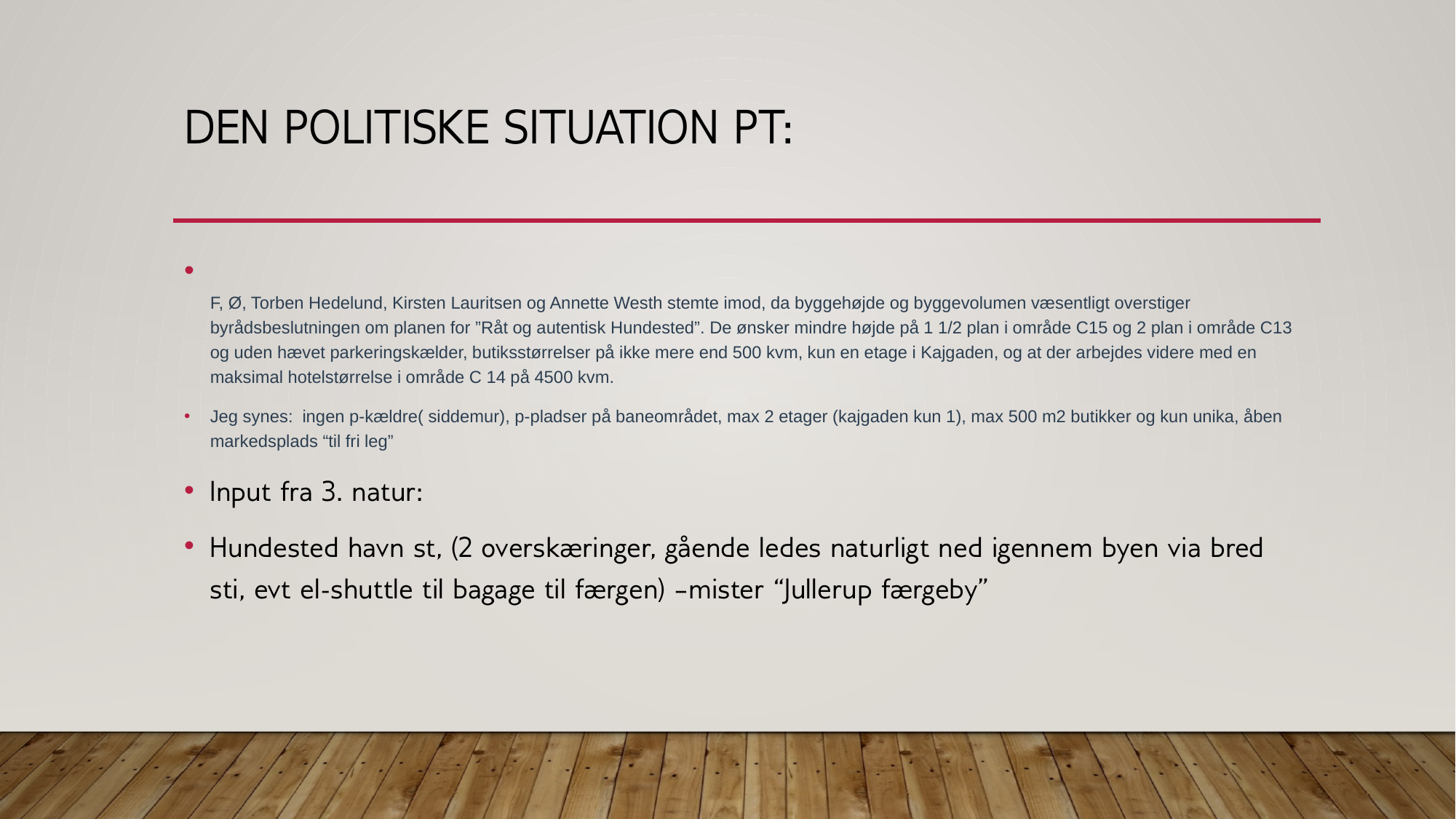

# Den politiske situation PT:
F, Ø, Torben Hedelund, Kirsten Lauritsen og Annette Westh stemte imod, da byggehøjde og byggevolumen væsentligt overstiger byrådsbeslutningen om planen for ”Råt og autentisk Hundested”. De ønsker mindre højde på 1 1/2 plan i område C15 og 2 plan i område C13 og uden hævet parkeringskælder, butiksstørrelser på ikke mere end 500 kvm, kun en etage i Kajgaden, og at der arbejdes videre med en maksimal hotelstørrelse i område C 14 på 4500 kvm.
Jeg synes:  ingen p-kældre( siddemur), p-pladser på baneområdet, max 2 etager (kajgaden kun 1), max 500 m2 butikker og kun unika, åben markedsplads “til fri leg”
Input fra 3. natur:
Hundested havn st, (2 overskæringer, gående ledes naturligt ned igennem byen via bred sti, evt el-shuttle til bagage til færgen) –mister “Jullerup færgeby”